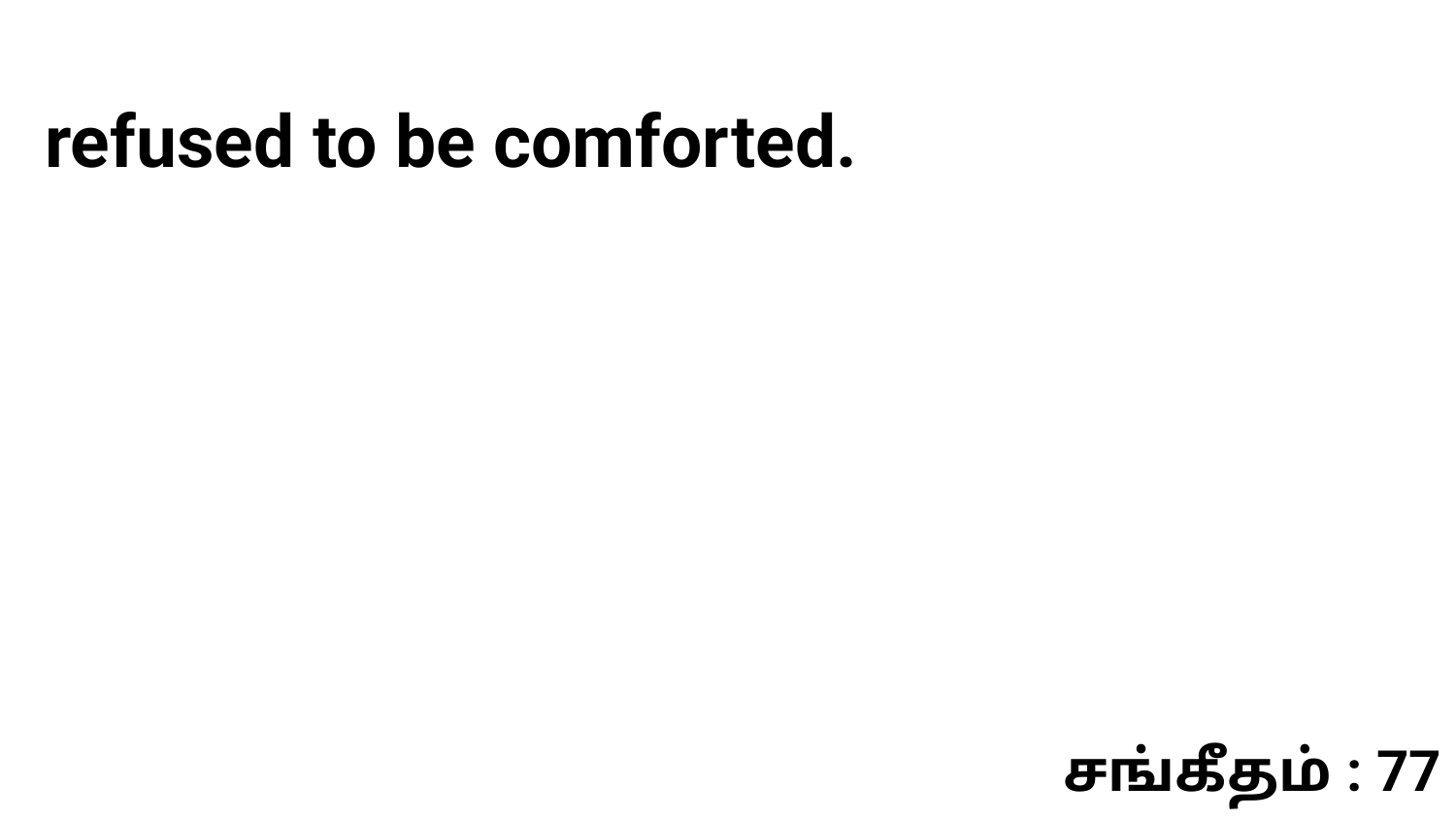

refused to be comforted.
சங்கீதம் : 77